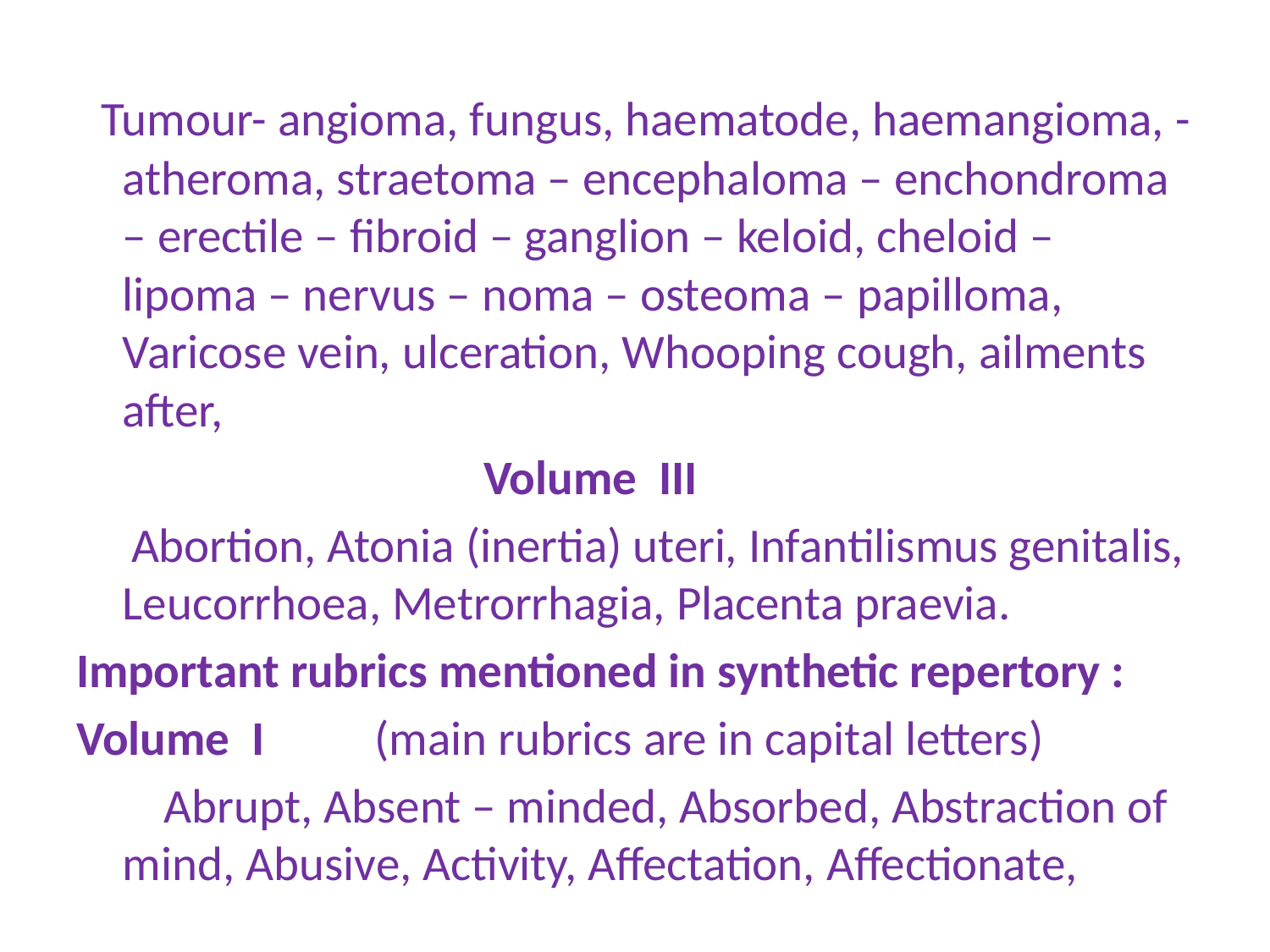

Tumour- angioma, fungus, haematode, haemangioma, - atheroma, straetoma – encephaloma – enchondroma – erectile – fibroid – ganglion – keloid, cheloid – lipoma – nervus – noma – osteoma – papilloma, Varicose vein, ulceration, Whooping cough, ailments after,
                                     Volume  III
     Abortion, Atonia (inertia) uteri, Infantilismus genitalis, Leucorrhoea, Metrorrhagia, Placenta praevia.
Important rubrics mentioned in synthetic repertory :
Volume  I          (main rubrics are in capital letters)
        Abrupt, Absent – minded, Absorbed, Abstraction of mind, Abusive, Activity, Affectation, Affectionate,